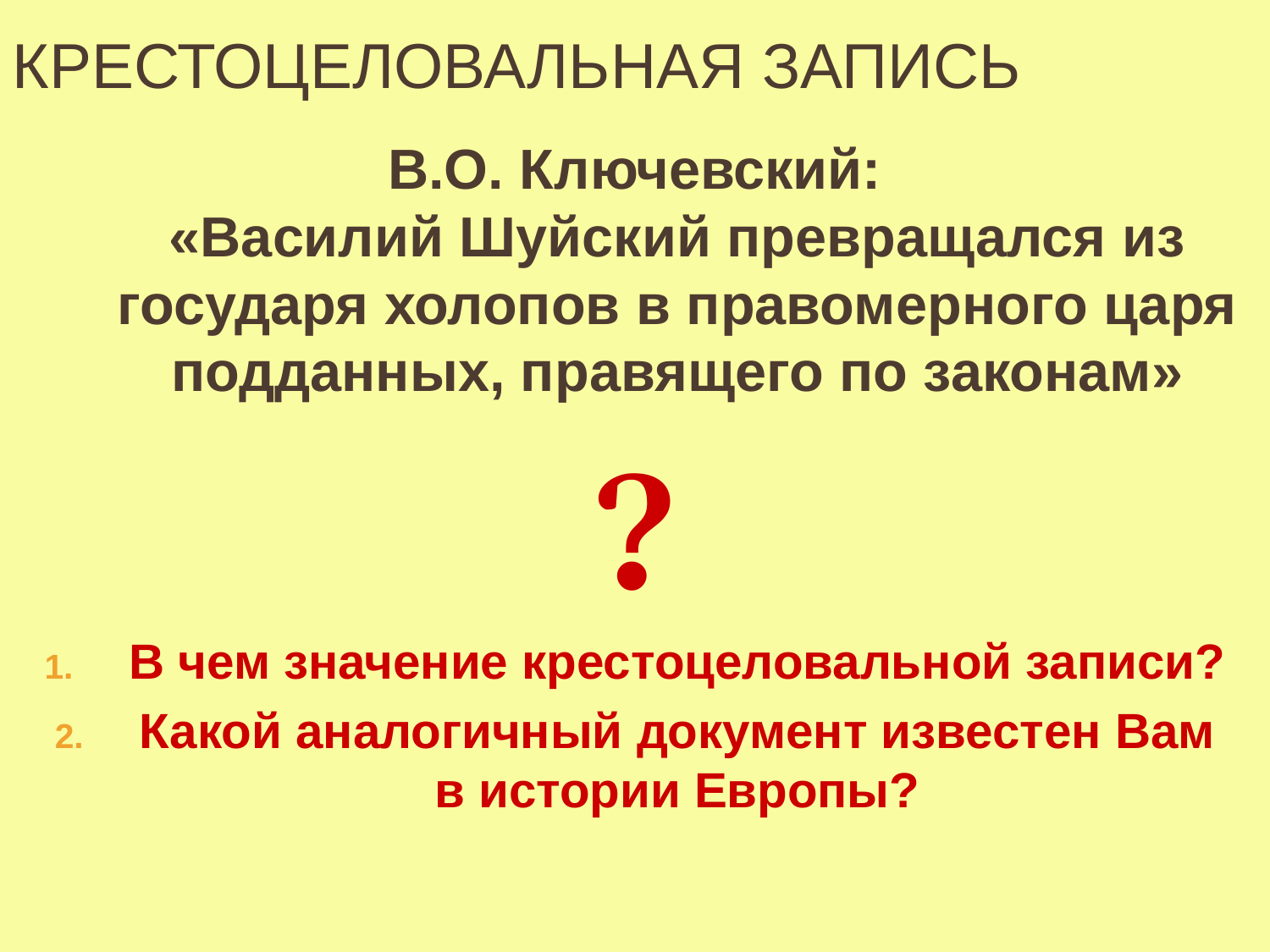

# Крестоцеловальная запись
В.О. Ключевский:
«Василий Шуйский превращался из государя холопов в правомерного царя подданных, правящего по законам»
?
В чем значение крестоцеловальной записи?
Какой аналогичный документ известен Вам
в истории Европы?